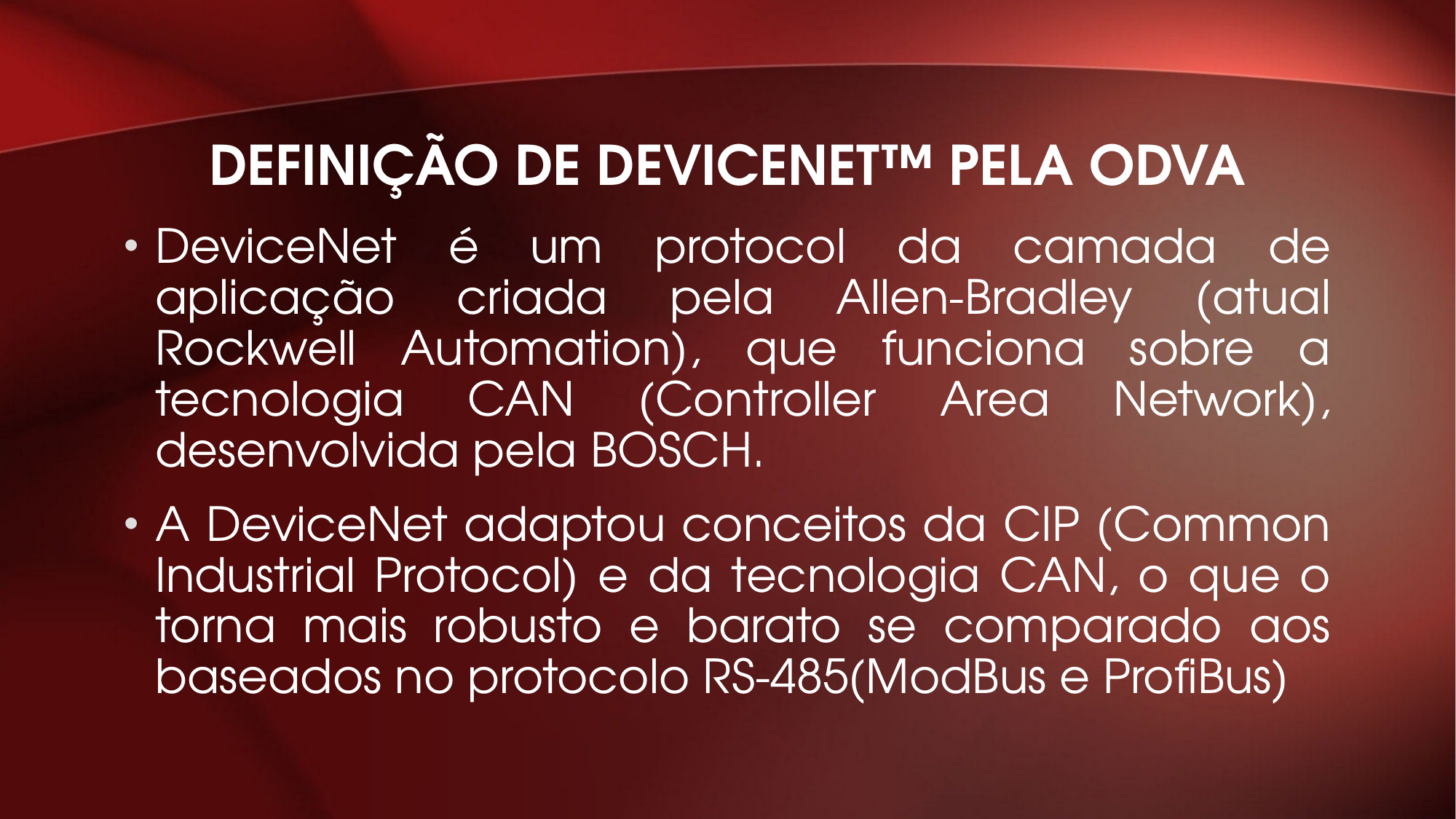

# Definição de Devicenet™ pela ODVA
DeviceNet é um protocol da camada de aplicação criada pela Allen-Bradley (atual Rockwell Automation), que funciona sobre a tecnologia CAN (Controller Area Network), desenvolvida pela BOSCH.
A DeviceNet adaptou conceitos da CIP (Common Industrial Protocol) e da tecnologia CAN, o que o torna mais robusto e barato se comparado aos baseados no protocolo RS-485(ModBus e ProfiBus)